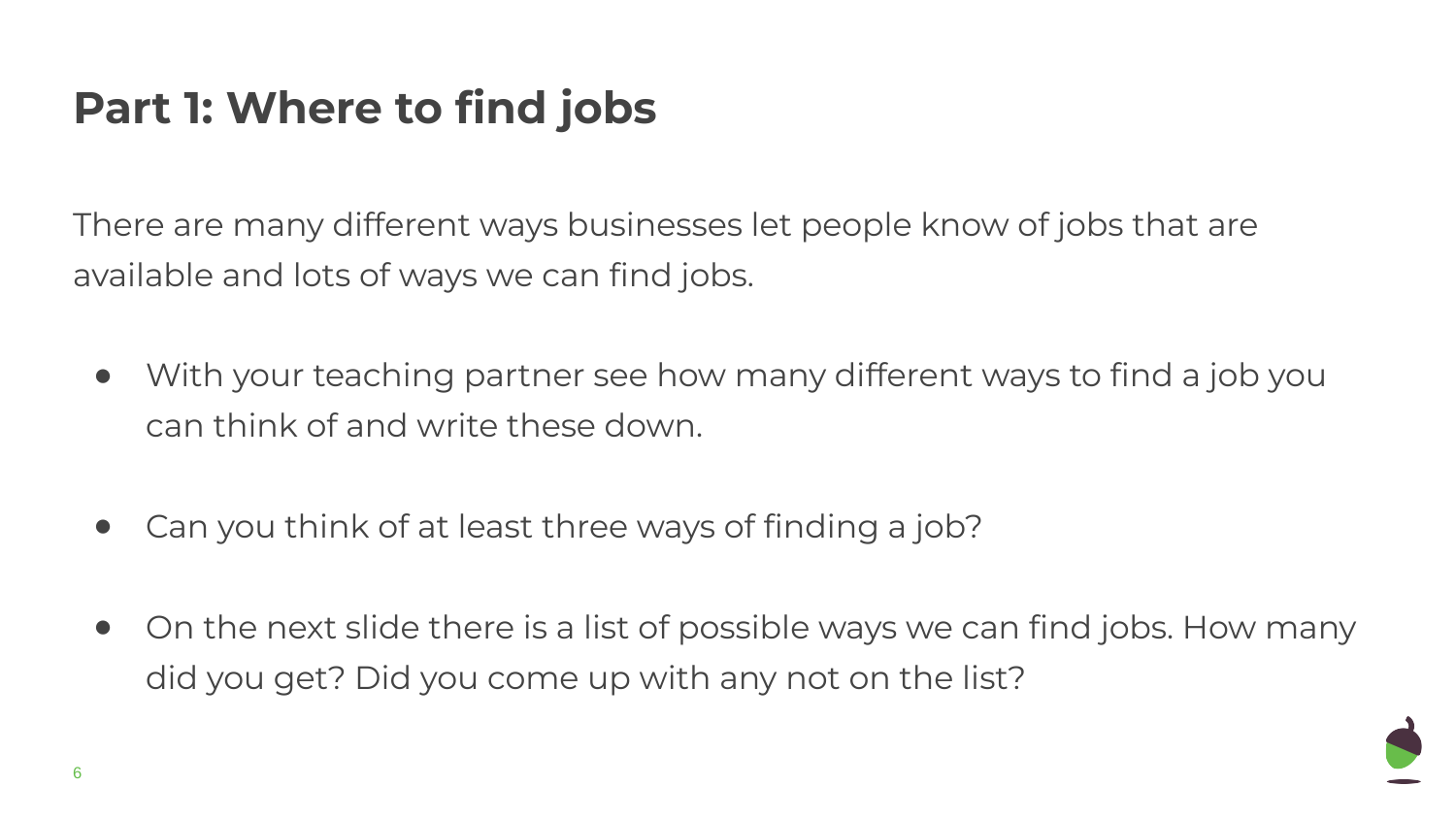

# Part 1: Where to find jobs
There are many different ways businesses let people know of jobs that are available and lots of ways we can find jobs.

With your teaching partner see how many different ways to find a job you can think of and write these down.

Can you think of at least three ways of finding a job?

On the next slide there is a list of possible ways we can find jobs. How many did you get? Did you come up with any not on the list?
6